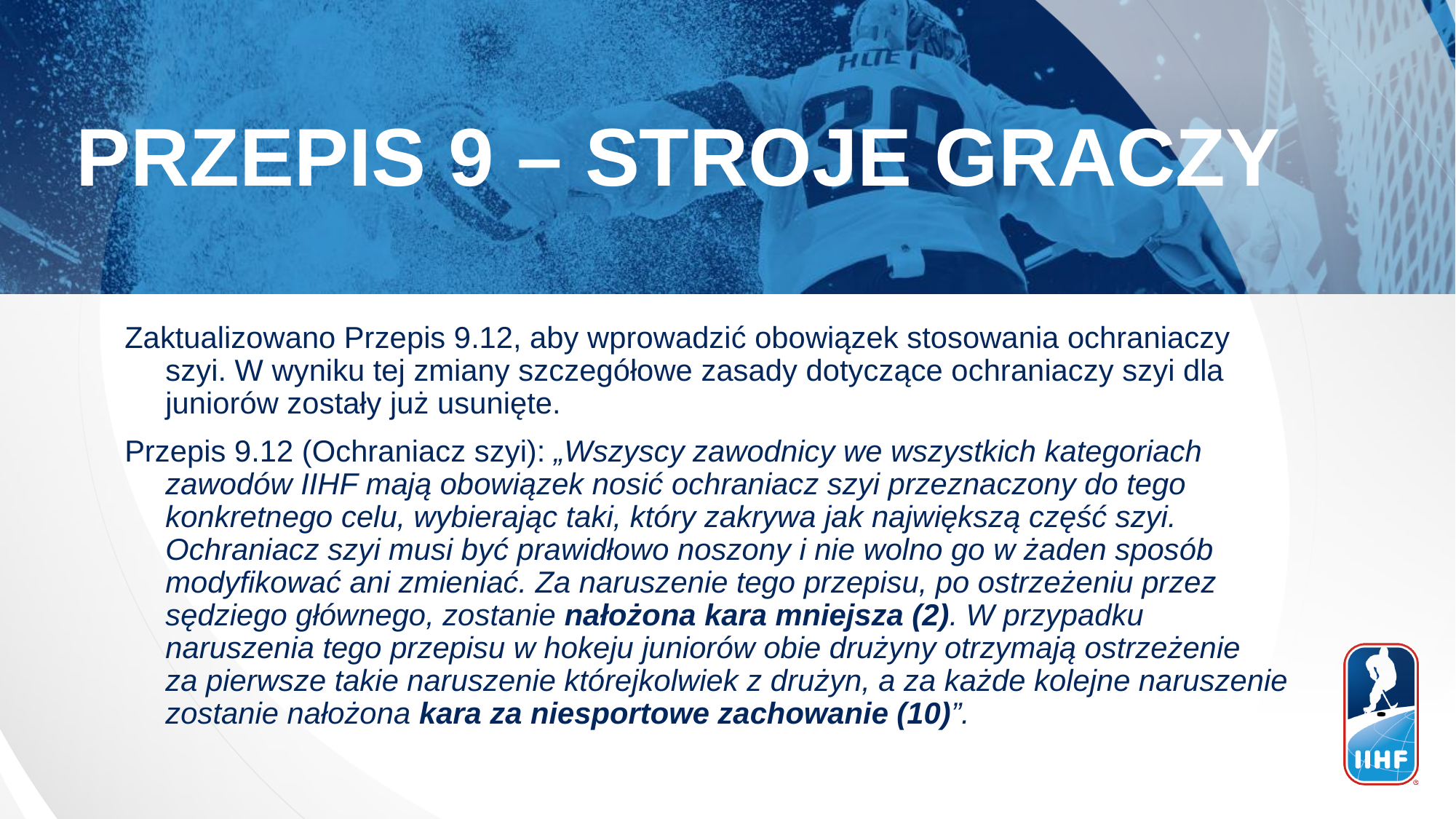

PRZEPIS 9 – STROJE GRACZY
Zaktualizowano Przepis 9.12, aby wprowadzić obowiązek stosowania ochraniaczy szyi. W wyniku tej zmiany szczegółowe zasady dotyczące ochraniaczy szyi dla juniorów zostały już usunięte.
Przepis 9.12 (Ochraniacz szyi): „Wszyscy zawodnicy we wszystkich kategoriach zawodów IIHF mają obowiązek nosić ochraniacz szyi przeznaczony do tego konkretnego celu, wybierając taki, który zakrywa jak największą część szyi. Ochraniacz szyi musi być prawidłowo noszony i nie wolno go w żaden sposób modyfikować ani zmieniać. Za naruszenie tego przepisu, po ostrzeżeniu przez sędziego głównego, zostanie nałożona kara mniejsza (2). W przypadku naruszenia tego przepisu w hokeju juniorów obie drużyny otrzymają ostrzeżenie
za pierwsze takie naruszenie którejkolwiek z drużyn, a za każde kolejne naruszenie zostanie nałożona kara za niesportowe zachowanie (10)”.